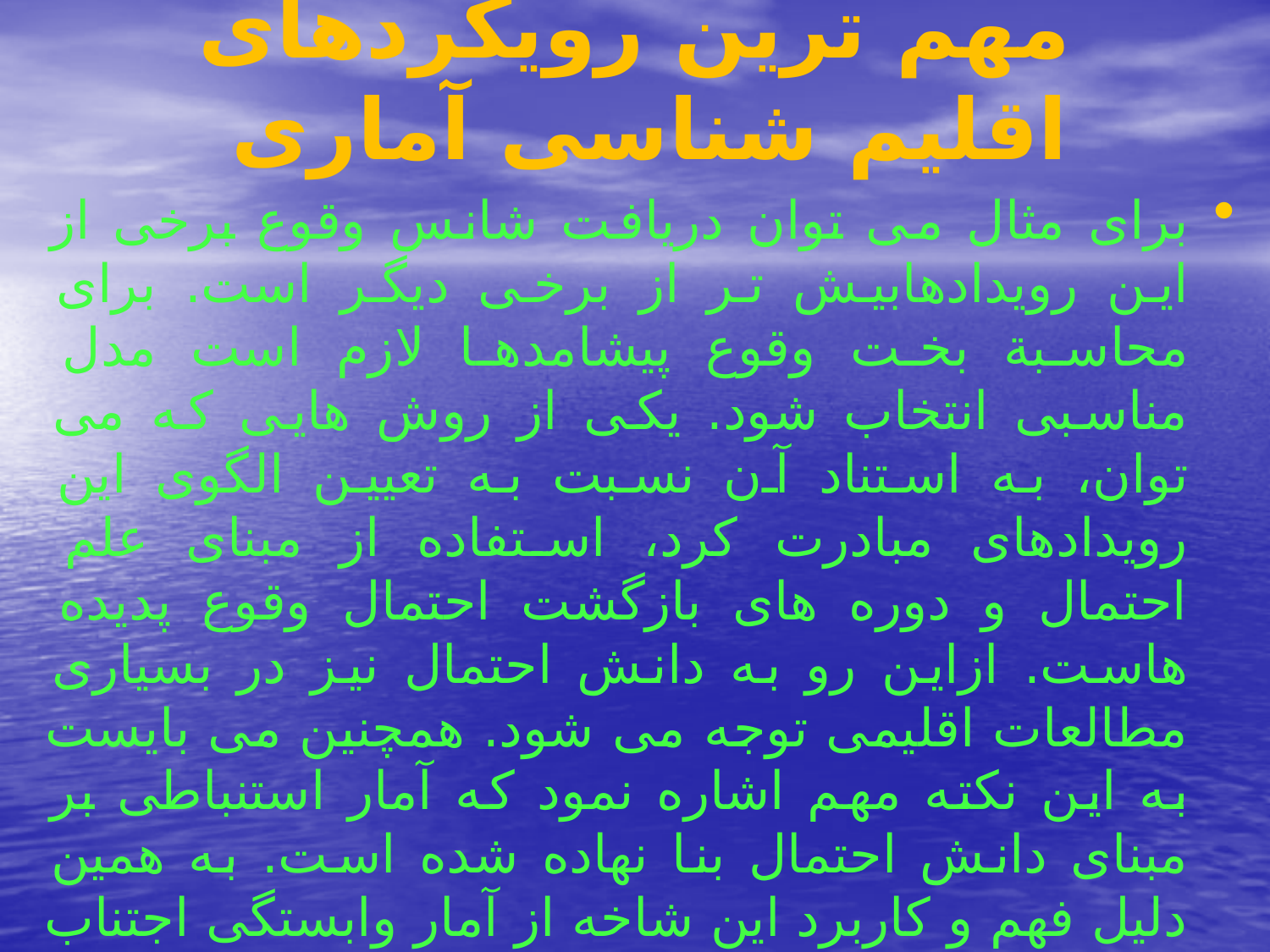

# مهم ترین رویكردهای اقلیم شناسی آماری
برای مثال می توان دریافت شانس وقوع برخی از این رویدادهابیش تر از برخی دیگر است. برای محاسبة بخت وقوع پیشامدها لازم است مدل مناسبی انتخاب شود. یكی از روش هایی كه می توان، به استناد آن نسبت به تعیین الگوی این رویدادهای مبادرت كرد، استفاده از مبنای علم احتمال و دوره های بازگشت احتمال وقوع پدیده هاست. ازاین رو به دانش احتمال نیز در بسیاری مطالعات اقلیمی توجه می شود. همچنین می بایست به این نکته مهم اشاره نمود که آمار استنباطی بر مبنای دانش احتمال بنا نهاده شده است. به همین دلیل فهم و کاربرد این شاخه از آمار وابستگی اجتناب ناپذیری با دانش احتمال دارد.